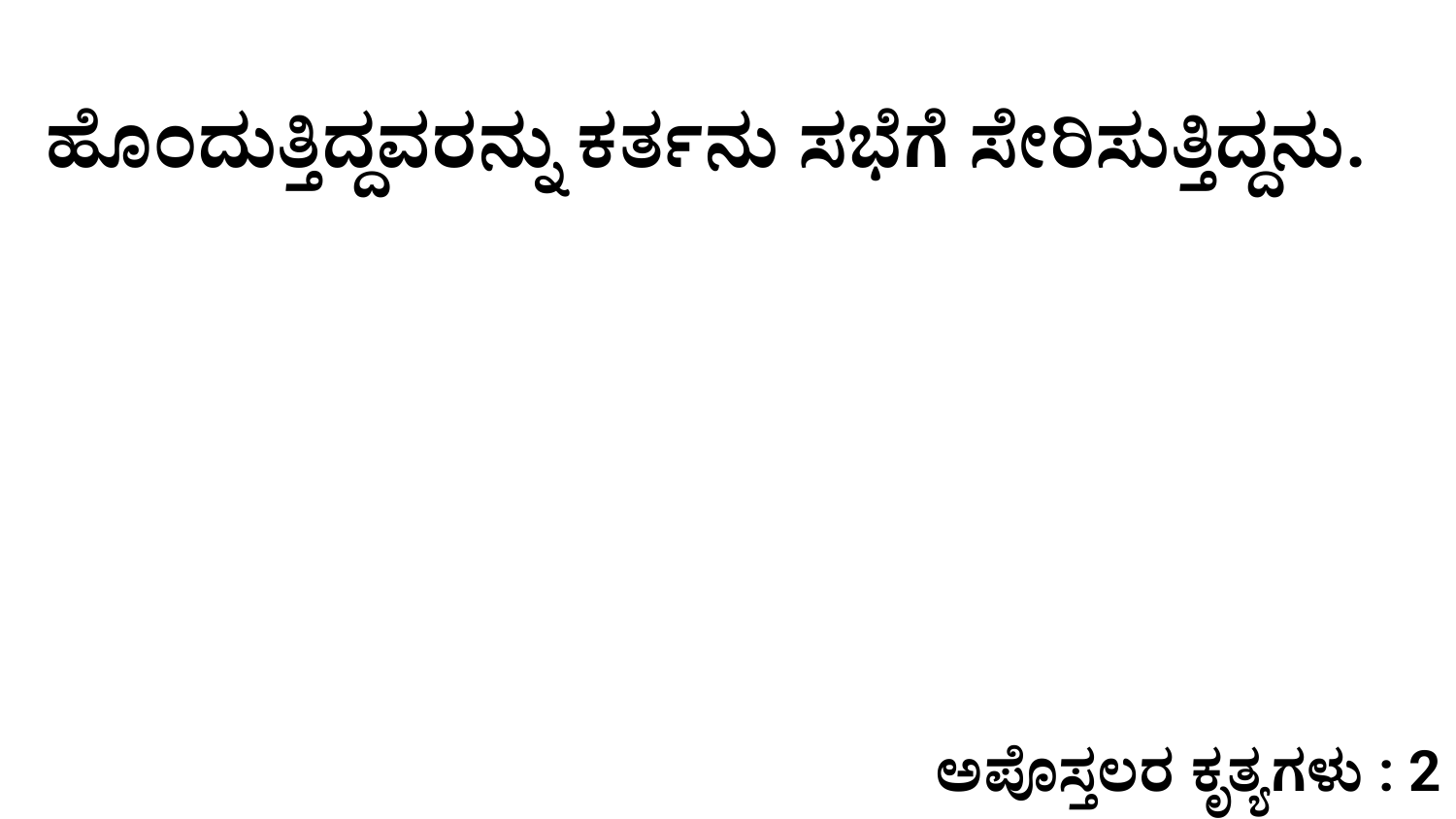

ಹೊಂದುತ್ತಿದ್ದವರನ್ನು ಕರ್ತನು ಸಭೆಗೆ ಸೇರಿಸುತ್ತಿದ್ದನು.
ಅಪೊಸ್ತಲರ ಕೃತ್ಯಗಳು : 2